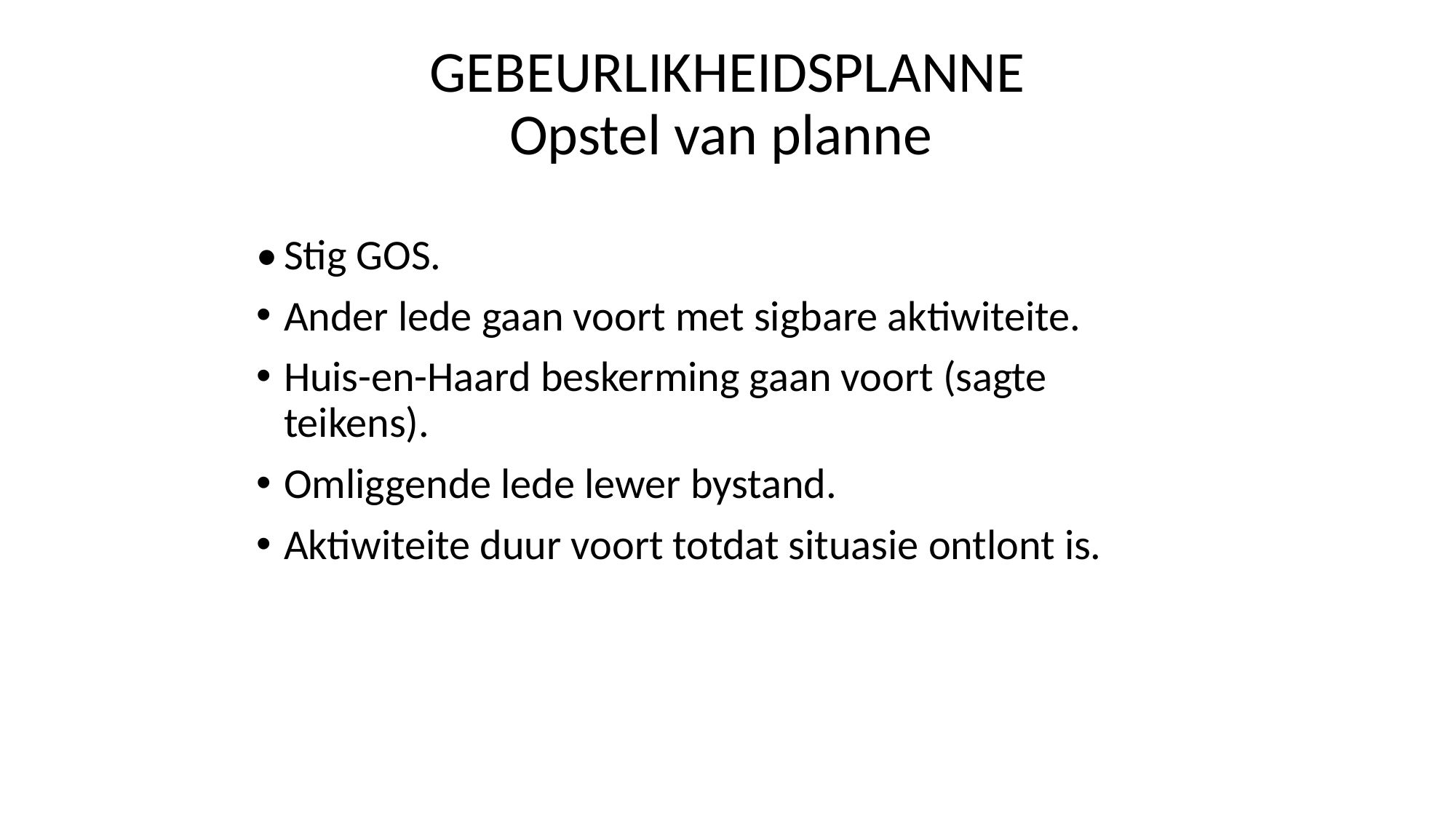

# GEBEURLIKHEIDSPLANNE Opstel van planne
•	Stig GOS.
Ander lede gaan voort met sigbare aktiwiteite.
Huis-en-Haard beskerming gaan voort (sagte teikens).
Omliggende lede lewer bystand.
Aktiwiteite duur voort totdat situasie ontlont is.